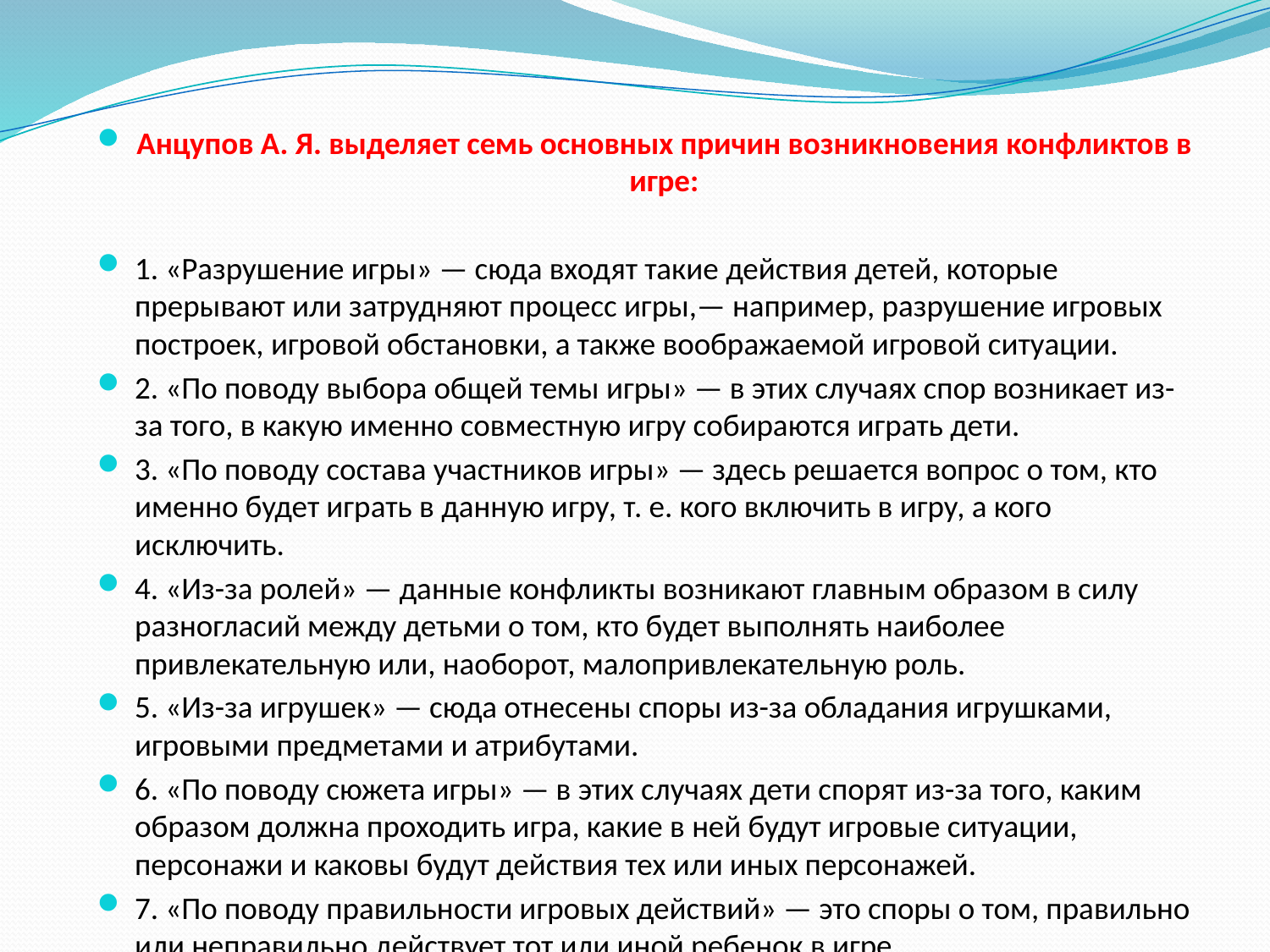

Анцупов А. Я. выделяет семь основных причин возникновения конфликтов в игре:

1. «Разрушение игры» — сюда входят такие действия детей, которые прерывают или затрудняют процесс игры,— например, разрушение игровых построек, игровой обстановки, а также воображаемой игровой ситуации.
2. «По поводу выбора общей темы игры» — в этих случаях спор возникает из-за того, в какую именно совместную игру собираются играть дети.
3. «По поводу состава участников игры» — здесь решается вопрос о том, кто именно будет играть в данную игру, т. е. кого включить в игру, а кого исключить.
4. «Из-за ролей» — данные конфликты возникают главным образом в силу разногласий между детьми о том, кто будет выполнять наиболее привлекательную или, наоборот, малопривлекательную роль.
5. «Из-за игрушек» — сюда отнесены споры из-за обладания игрушками, игровыми предметами и атрибутами.
6. «По поводу сюжета игры» — в этих случаях дети спорят из-за того, каким образом должна проходить игра, какие в ней будут игровые ситуации, персонажи и каковы будут действия тех или иных персонажей.
7. «По поводу правильности игровых действий» — это споры о том, правильно или неправильно действует тот или иной ребенок в игре.